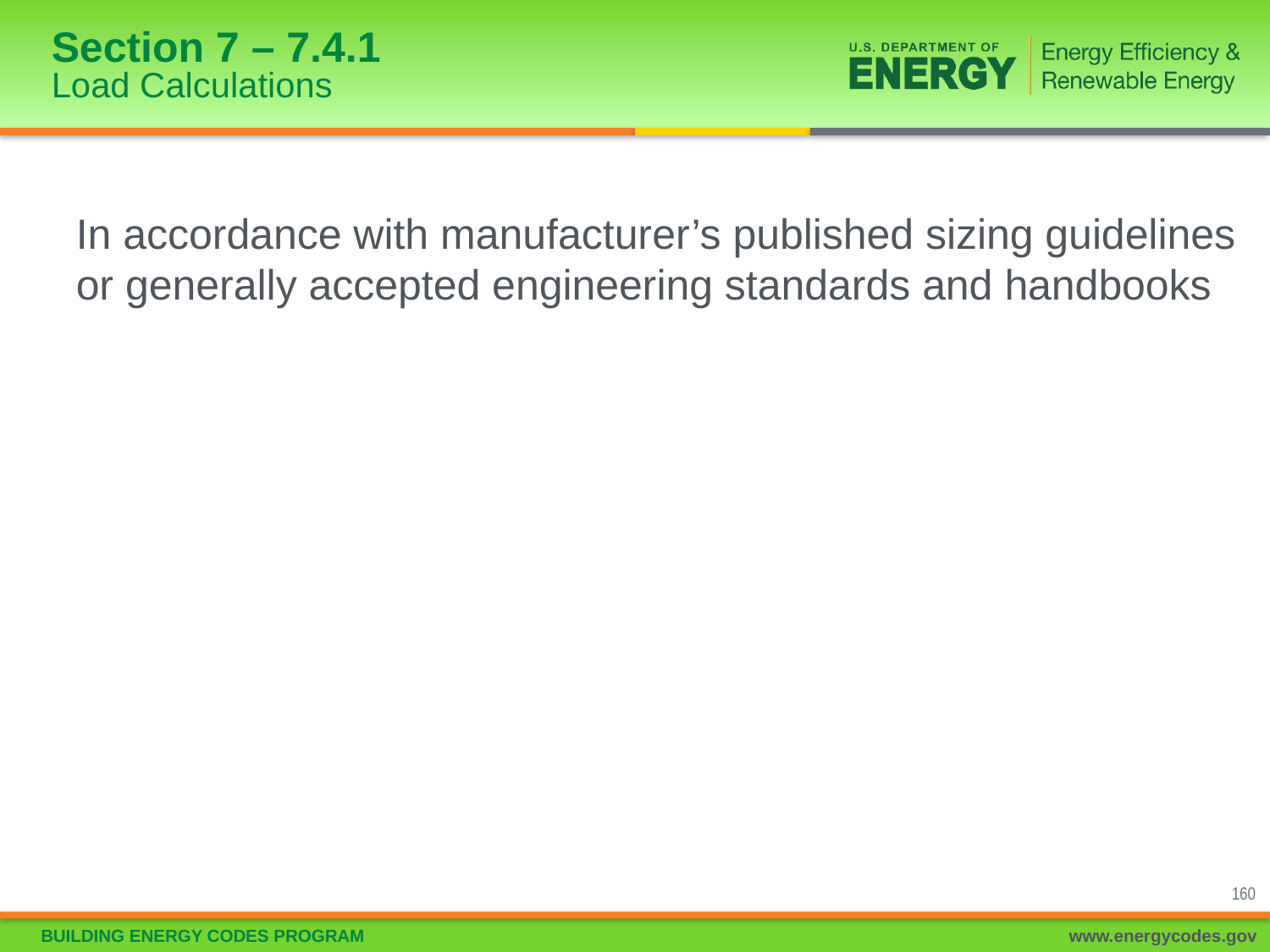

# Section 7 – 7.4.1 Load Calculations
In accordance with manufacturer’s published sizing guidelines or generally accepted engineering standards and handbooks